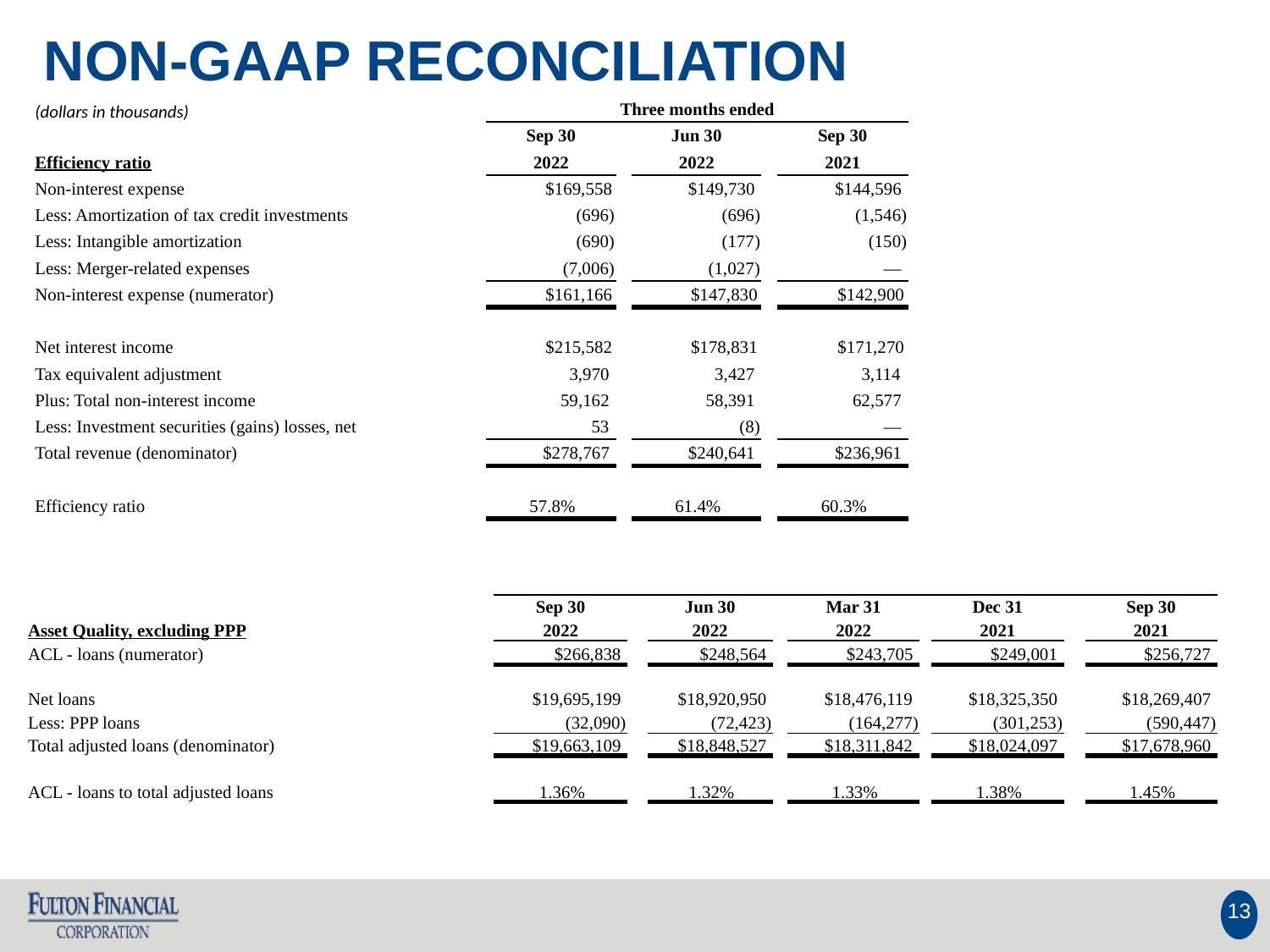

NON-GAAP RECONCILIATION
| (dollars in thousands) |  | Three months ended |  |  |  |  |
| --- | --- | --- | --- | --- | --- | --- |
|  |  | Sep 30 |  | Jun 30 |  | Sep 30 |
| Efficiency ratio |  | 2022 |  | 2022 |  | 2021 |
| Non-interest expense |  | $169,558 |  | $149,730 |  | $144,596 |
| Less: Amortization of tax credit investments |  | (696) |  | (696) |  | (1,546) |
| Less: Intangible amortization |  | (690) |  | (177) |  | (150) |
| Less: Merger-related expenses |  | (7,006) |  | (1,027) |  | — |
| Non-interest expense (numerator) |  | $161,166 |  | $147,830 |  | $142,900 |
|  |  |  |  |  |  |  |
| Net interest income |  | $215,582 |  | $178,831 |  | $171,270 |
| Tax equivalent adjustment |  | 3,970 |  | 3,427 |  | 3,114 |
| Plus: Total non-interest income |  | 59,162 |  | 58,391 |  | 62,577 |
| Less: Investment securities (gains) losses, net |  | 53 |  | (8) |  | — |
| Total revenue (denominator) |  | $278,767 |  | $240,641 |  | $236,961 |
|  |  |  |  |  |  |  |
| Efficiency ratio |  | 57.8% |  | 61.4% |  | 60.3% |
|  |  |  |  |  |  |  |  |  |  |
| --- | --- | --- | --- | --- | --- | --- | --- | --- | --- |
|  | Sep 30 |  | Jun 30 |  | Mar 31 |  | Dec 31 |  | Sep 30 |
| Asset Quality, excluding PPP | 2022 |  | 2022 |  | 2022 |  | 2021 |  | 2021 |
| ACL - loans (numerator) | $266,838 |  | $248,564 |  | $243,705 |  | $249,001 |  | $256,727 |
|  |  |  |  |  |  |  |  |  |  |
| Net loans | $19,695,199 |  | $18,920,950 |  | $18,476,119 |  | $18,325,350 |  | $18,269,407 |
| Less: PPP loans | (32,090) |  | (72,423) |  | (164,277) |  | (301,253) |  | (590,447) |
| Total adjusted loans (denominator) | $19,663,109 |  | $18,848,527 |  | $18,311,842 |  | $18,024,097 |  | $17,678,960 |
|  |  |  |  |  |  |  |  |  |  |
| ACL - loans to total adjusted loans | 1.36% |  | 1.32% |  | 1.33% |  | 1.38% |  | 1.45% |
|  |  |  |  |  |  |  |  |  |  |
13